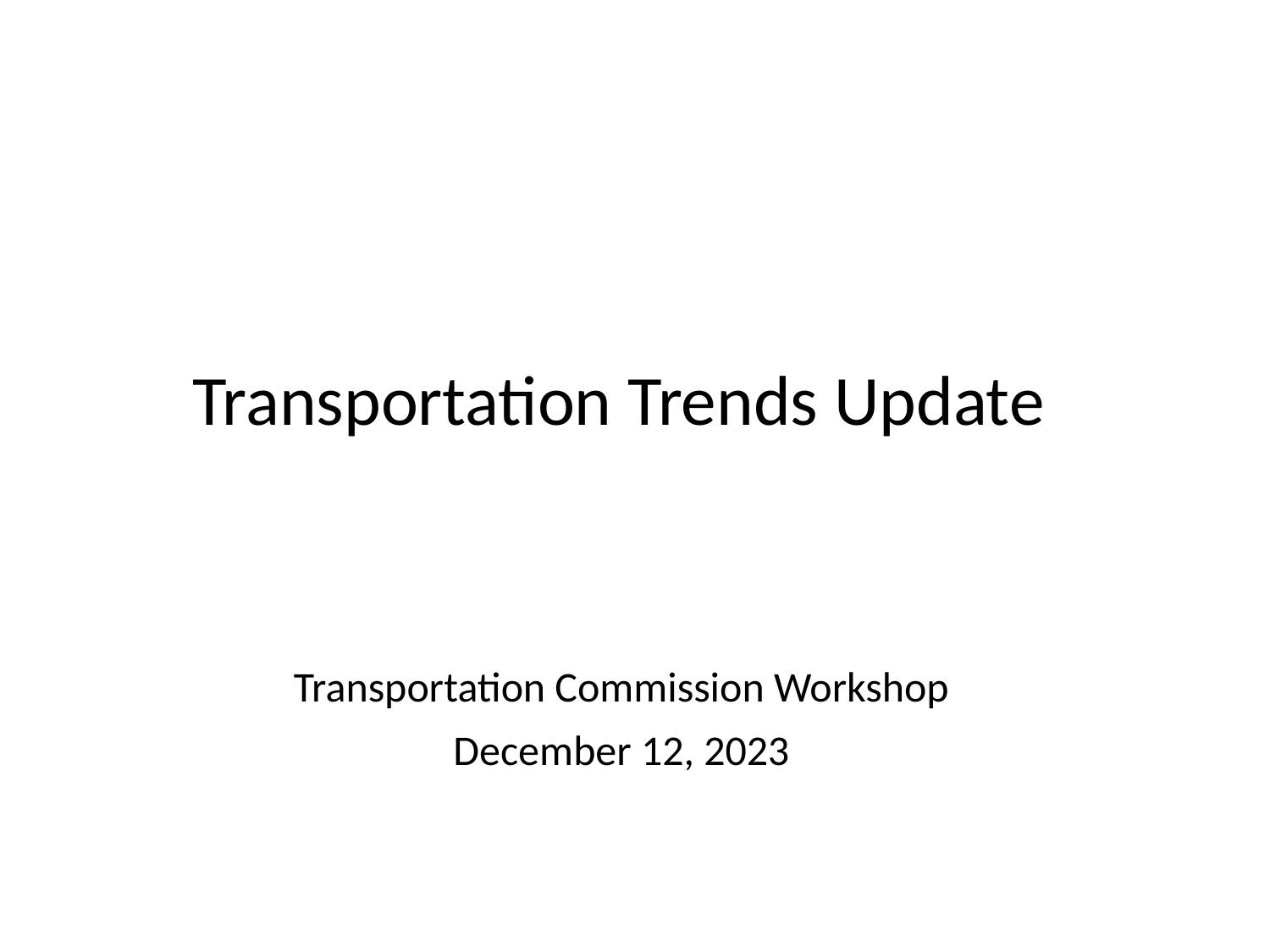

# Transportation Trends Update
Transportation Commission Workshop
December 12, 2023